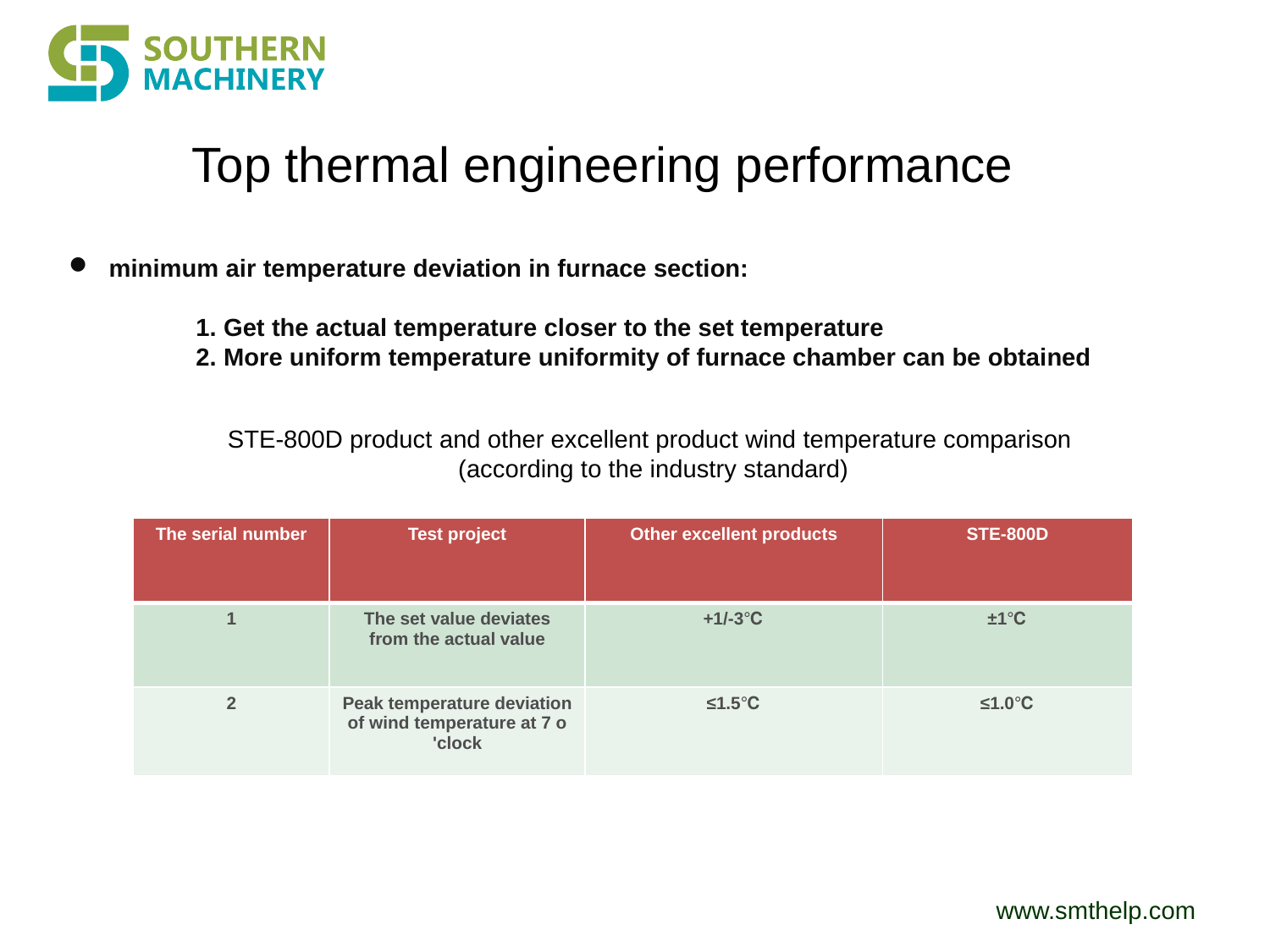

Top thermal engineering performance
minimum air temperature deviation in furnace section:

	1. Get the actual temperature closer to the set temperature
	2. More uniform temperature uniformity of furnace chamber can be obtained
STE-800D product and other excellent product wind temperature comparison
 (according to the industry standard)
| The serial number | Test project | Other excellent products | STE-800D |
| --- | --- | --- | --- |
| 1 | The set value deviates from the actual value | +1/-3℃ | ±1℃ |
| 2 | Peak temperature deviation of wind temperature at 7 o 'clock | ≤1.5℃ | ≤1.0℃ |